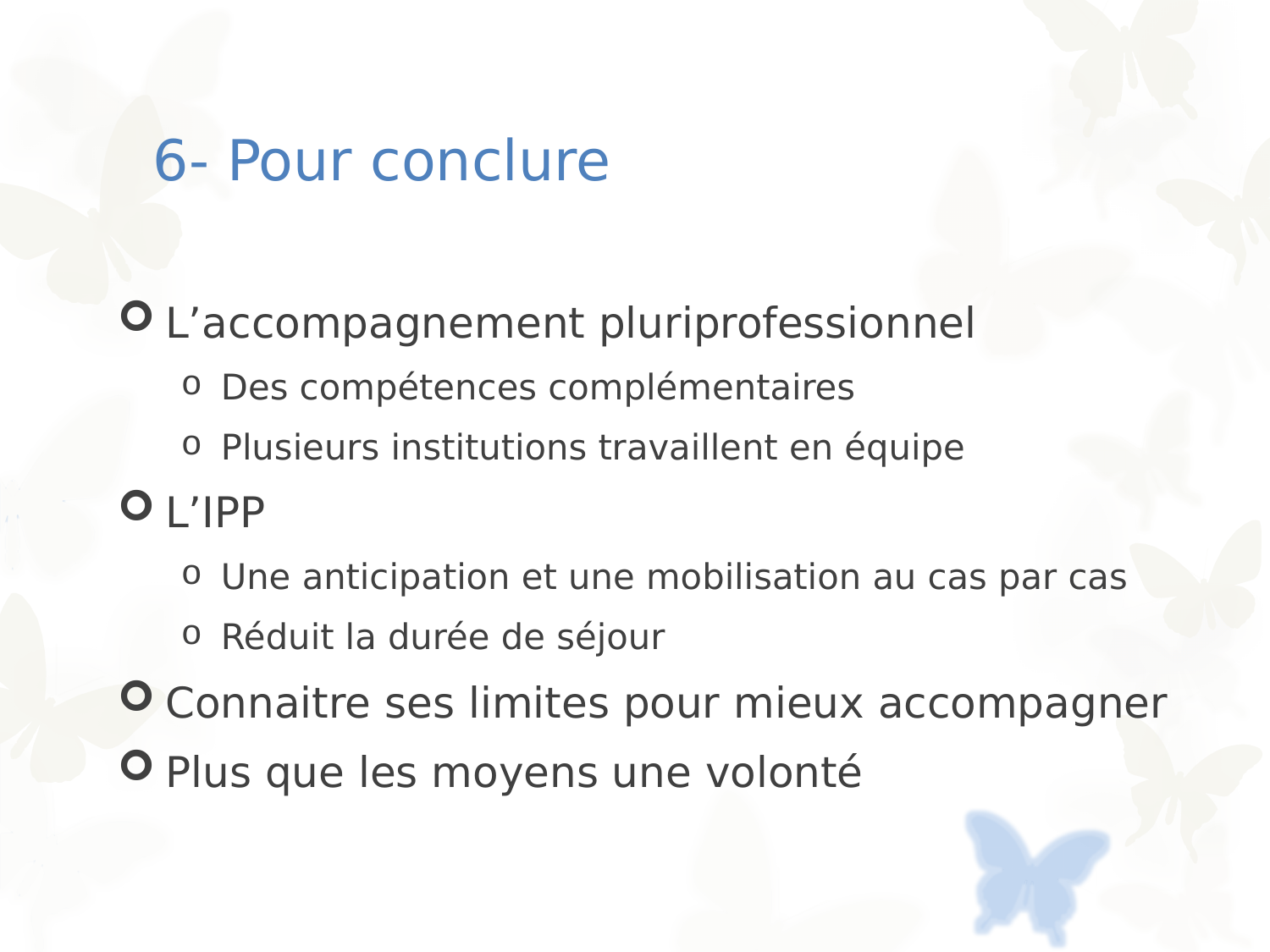

# 6- Pour conclure
L’accompagnement pluriprofessionnel
Des compétences complémentaires
Plusieurs institutions travaillent en équipe
L’IPP
Une anticipation et une mobilisation au cas par cas
Réduit la durée de séjour
Connaitre ses limites pour mieux accompagner
Plus que les moyens une volonté